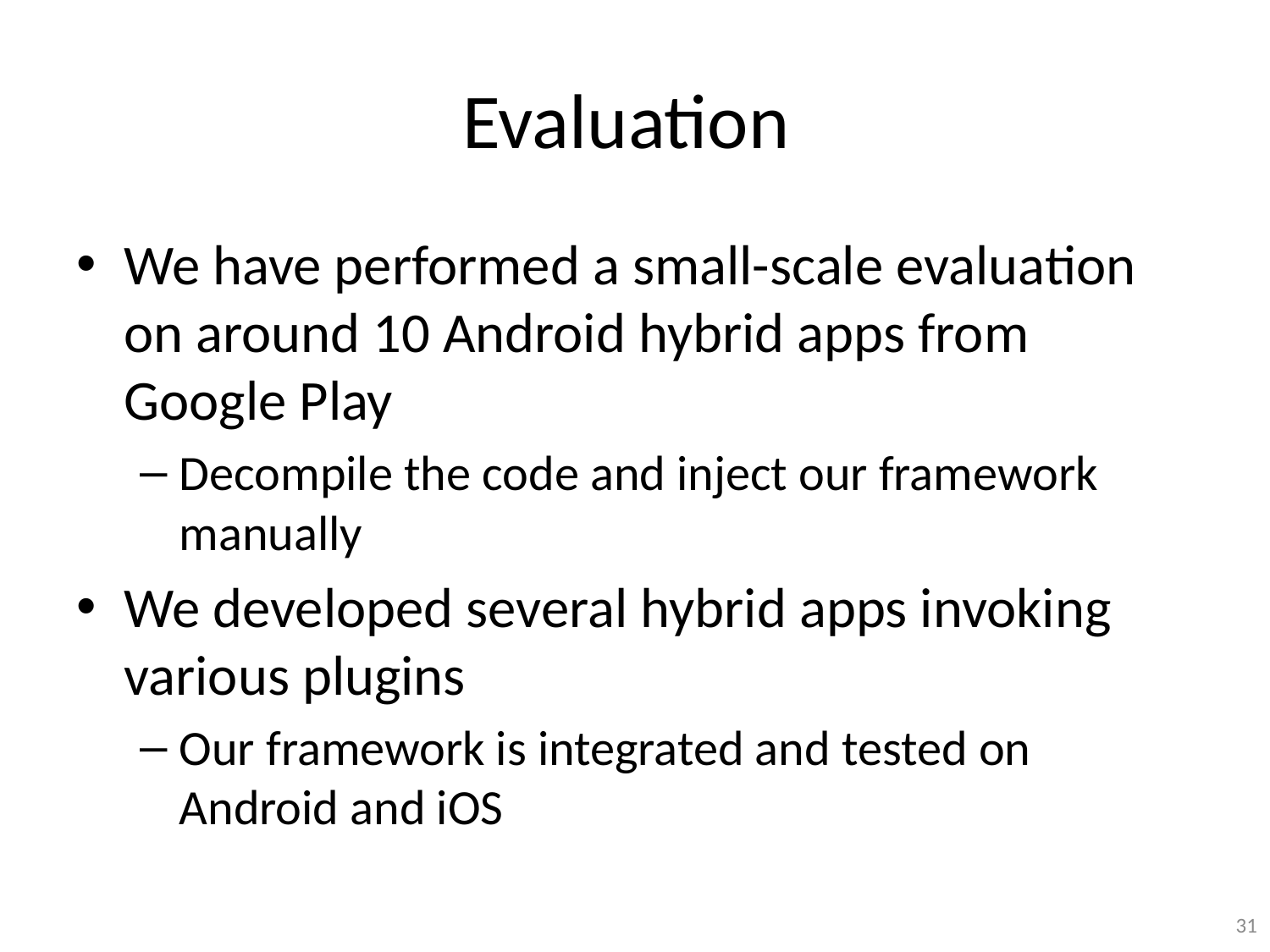

# Evaluation
We have performed a small-scale evaluation on around 10 Android hybrid apps from Google Play
Decompile the code and inject our framework manually
We developed several hybrid apps invoking various plugins
Our framework is integrated and tested on Android and iOS
31